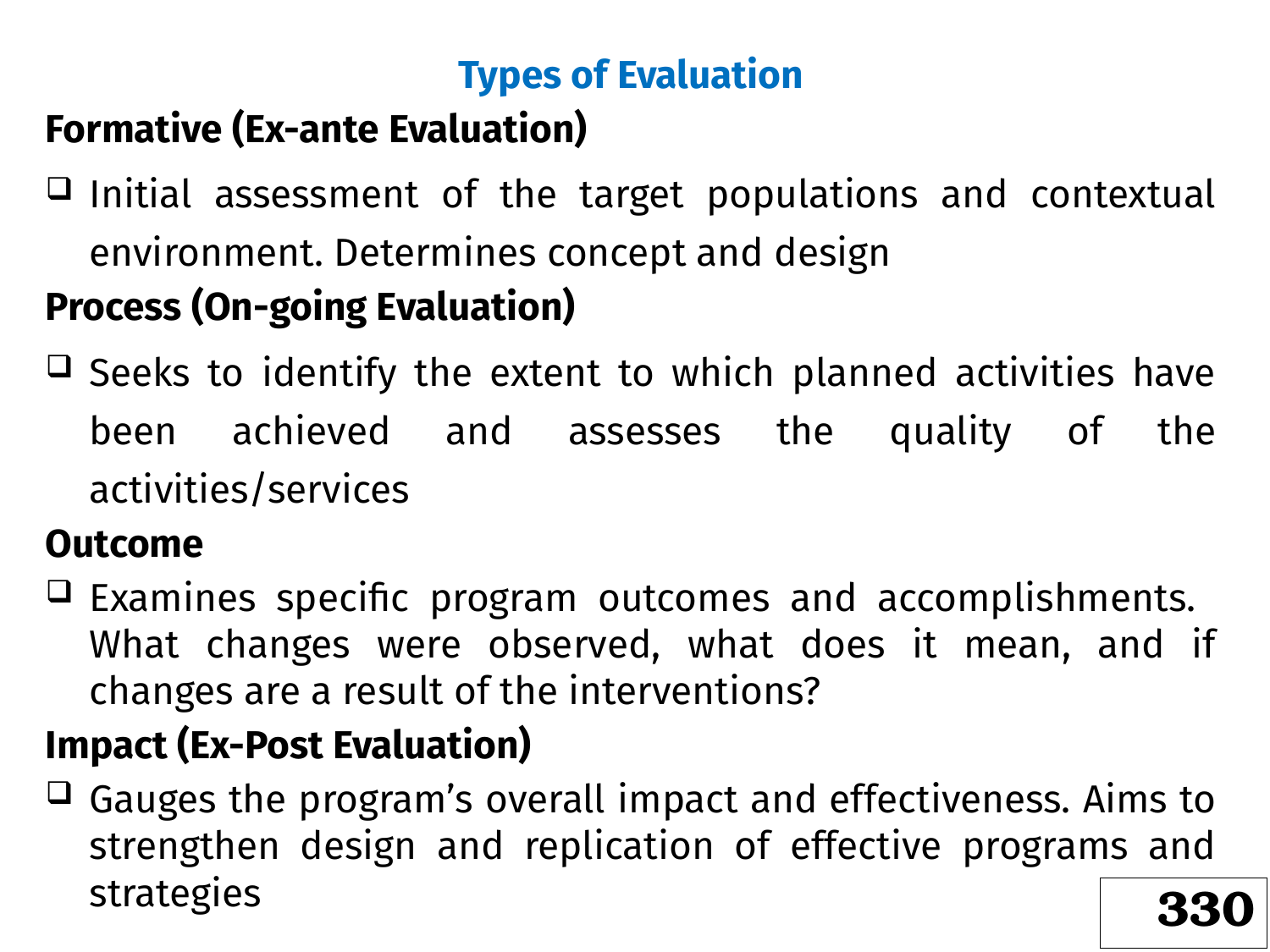

Types of Evaluation
Formative (Ex-ante Evaluation)
Initial assessment of the target populations and contextual environment. Determines concept and design
Process (On-going Evaluation)
Seeks to identify the extent to which planned activities have been achieved and assesses the quality of the activities/services
Outcome
Examines specific program outcomes and accomplishments.  What changes were observed, what does it mean, and if changes are a result of the interventions?
Impact (Ex-Post Evaluation)
Gauges the program’s overall impact and effectiveness. Aims to strengthen design and replication of effective programs and strategies

330